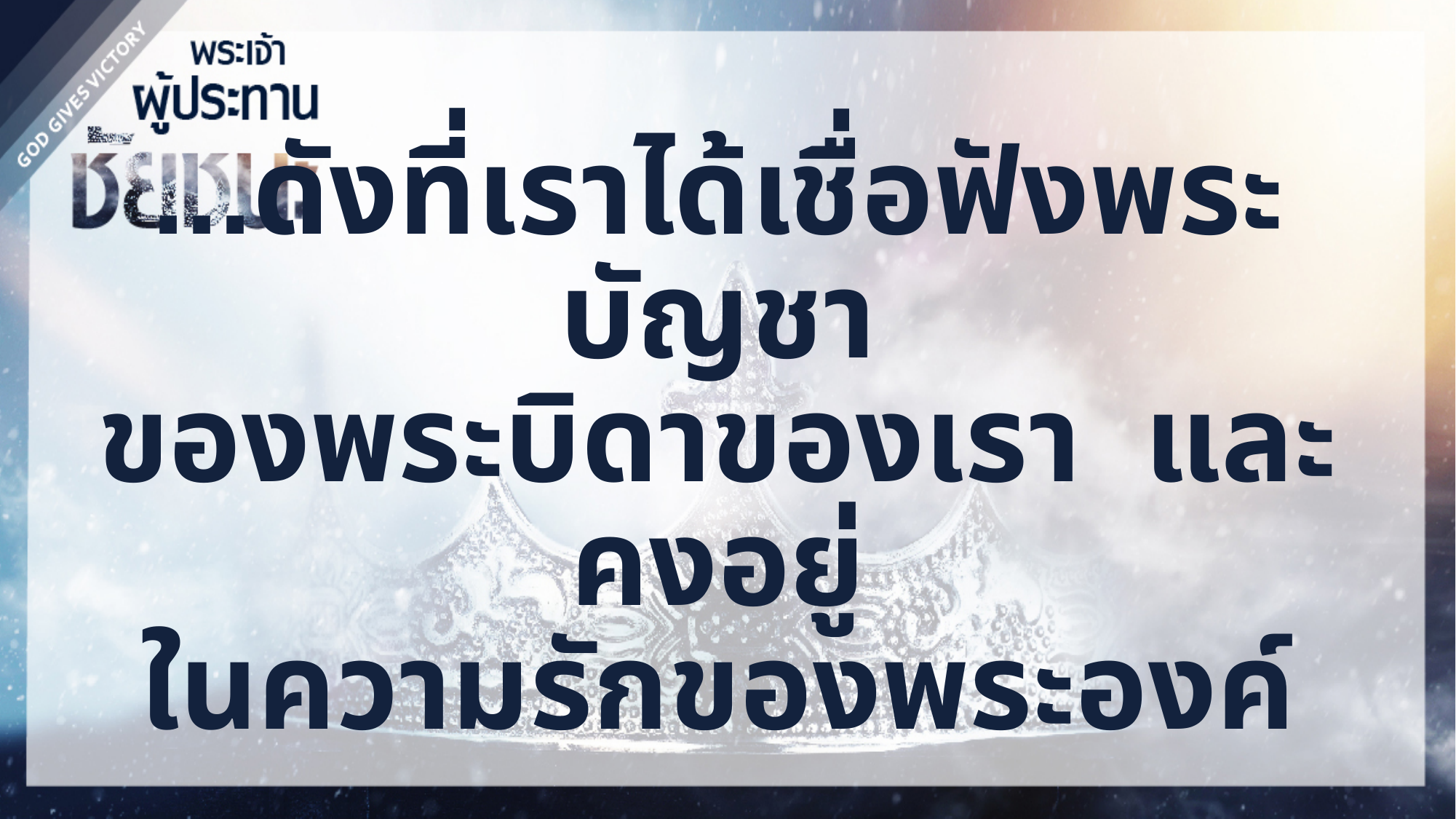

...ดังที่เราได้เชื่อฟังพระบัญชา
ของพระบิดาของเรา  และคงอยู่
ในความรักของพระองค์